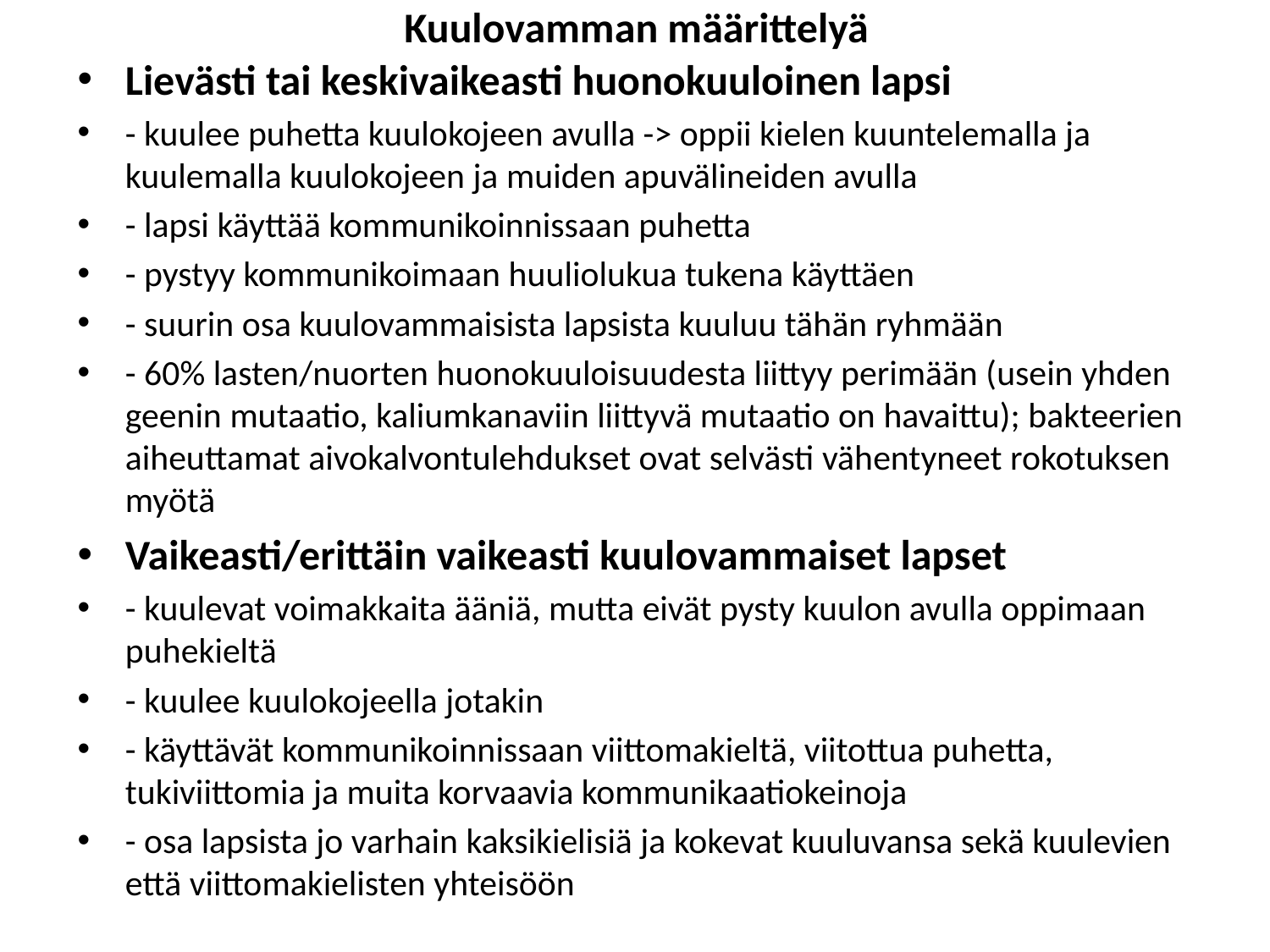

# Kuulovamman määrittelyä
Lievästi tai keskivaikeasti huonokuuloinen lapsi
- kuulee puhetta kuulokojeen avulla -> oppii kielen kuuntelemalla ja kuulemalla kuulokojeen ja muiden apuvälineiden avulla
- lapsi käyttää kommunikoinnissaan puhetta
- pystyy kommunikoimaan huuliolukua tukena käyttäen
- suurin osa kuulovammaisista lapsista kuuluu tähän ryhmään
- 60% lasten/nuorten huonokuuloisuudesta liittyy perimään (usein yhden geenin mutaatio, kaliumkanaviin liittyvä mutaatio on havaittu); bakteerien aiheuttamat aivokalvontulehdukset ovat selvästi vähentyneet rokotuksen myötä
Vaikeasti/erittäin vaikeasti kuulovammaiset lapset
- kuulevat voimakkaita ääniä, mutta eivät pysty kuulon avulla oppimaan puhekieltä
- kuulee kuulokojeella jotakin
- käyttävät kommunikoinnissaan viittomakieltä, viitottua puhetta, tukiviittomia ja muita korvaavia kommunikaatiokeinoja
- osa lapsista jo varhain kaksikielisiä ja kokevat kuuluvansa sekä kuulevien että viittomakielisten yhteisöön